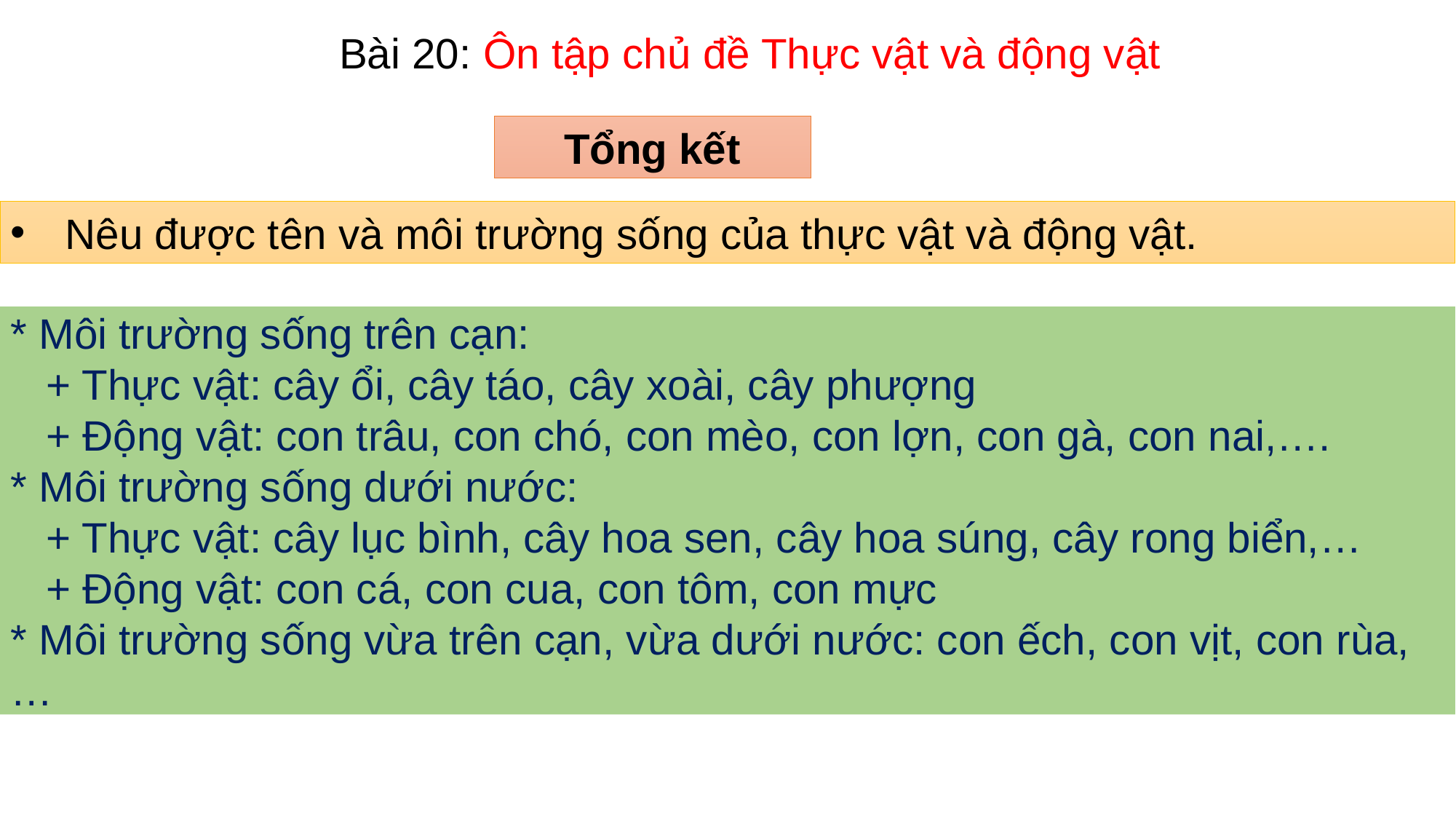

Bài 20: Ôn tập chủ đề Thực vật và động vật
Tổng kết
Nêu được tên và môi trường sống của thực vật và động vật.
* Môi trường sống trên cạn:
   + Thực vật: cây ổi, cây táo, cây xoài, cây phượng
   + Động vật: con trâu, con chó, con mèo, con lợn, con gà, con nai,….
* Môi trường sống dưới nước:
   + Thực vật: cây lục bình, cây hoa sen, cây hoa súng, cây rong biển,…
   + Động vật: con cá, con cua, con tôm, con mực
* Môi trường sống vừa trên cạn, vừa dưới nước: con ếch, con vịt, con rùa,…